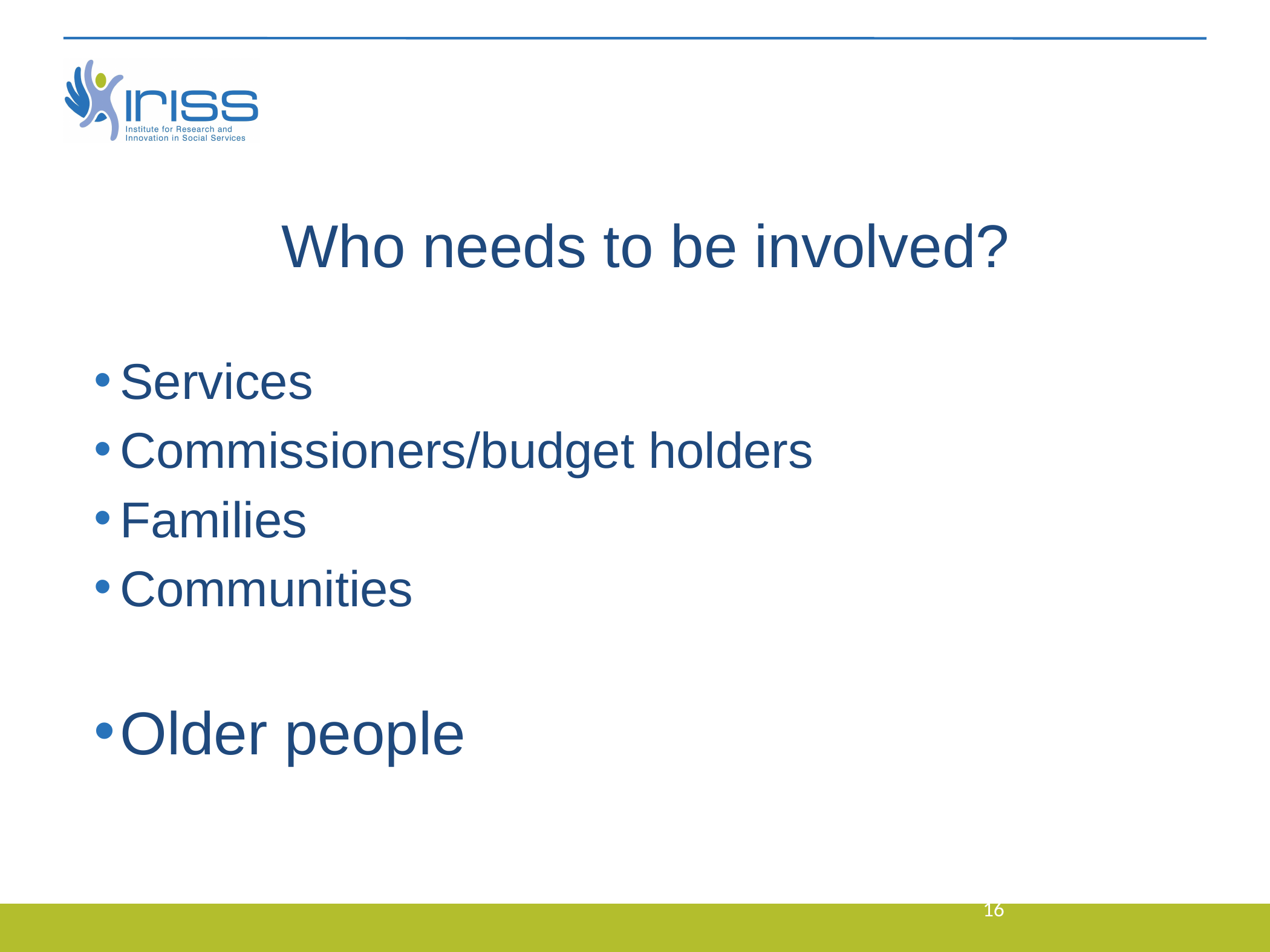

# Who needs to be involved?
Services
Commissioners/budget holders
Families
Communities

Older people

16